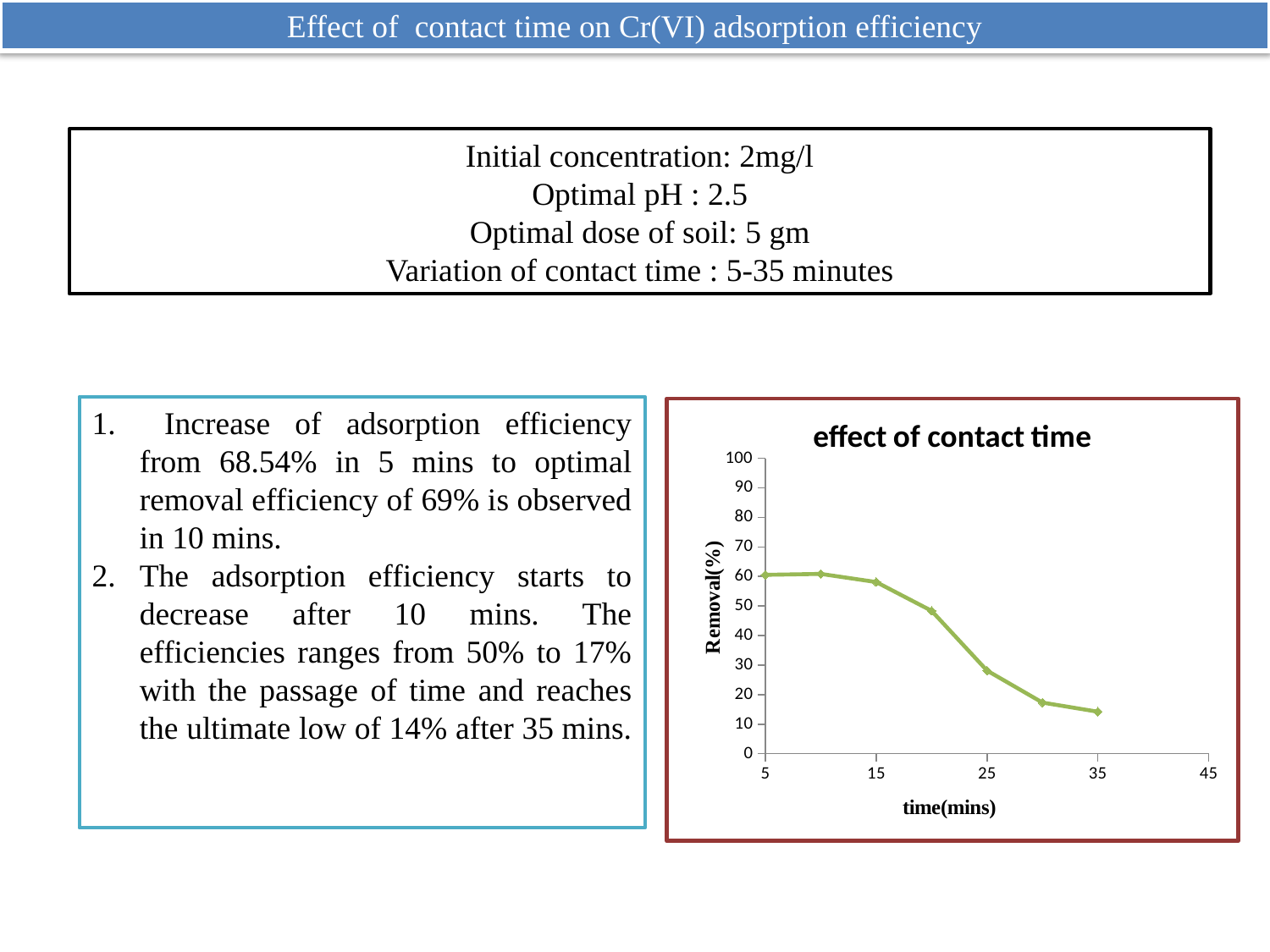

Effect of  contact time on Cr(VI) adsorption efficiency
Initial concentration: 2mg/l
Optimal pH : 2.5
Optimal dose of soil: 5 gm
Variation of contact time : 5-35 minutes
 Increase of adsorption efficiency from 68.54% in 5 mins to optimal removal efficiency of 69% is observed in 10 mins.
The adsorption efficiency starts to decrease after 10 mins. The efficiencies ranges from 50% to 17% with the passage of time and reaches the ultimate low of 14% after 35 mins.

### Chart: effect of contact time

| Category |  |
|---|---|